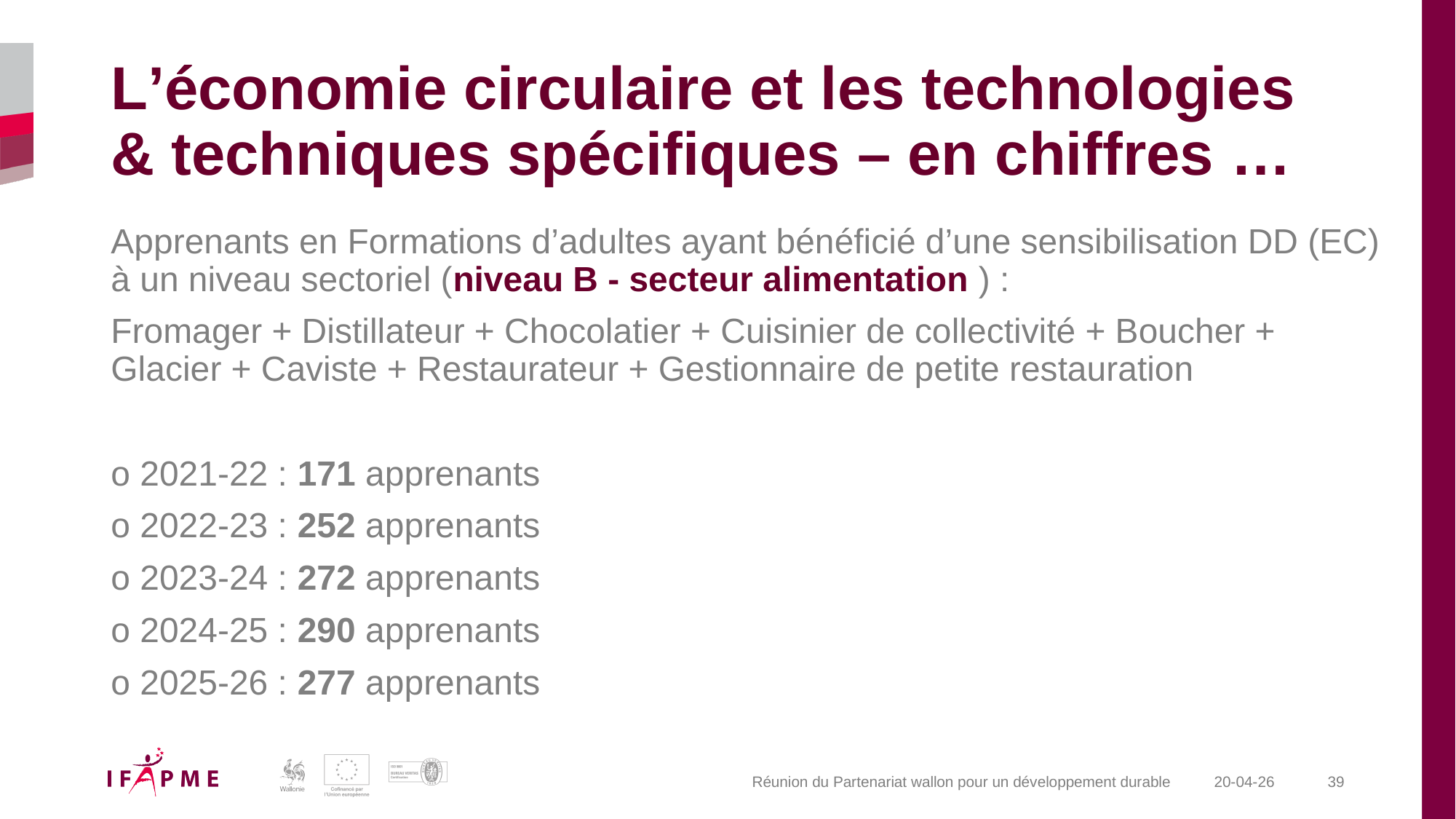

# L’économie circulaire et les technologies & techniques spécifiques – en chiffres …
Apprenants en Formations d’adultes ayant bénéficié d’une sensibilisation DD (EC) à un niveau sectoriel (niveau B - secteur alimentation ) :
Fromager + Distillateur + Chocolatier + Cuisinier de collectivité + Boucher + Glacier + Caviste + Restaurateur + Gestionnaire de petite restauration

o 2021-22 : 171 apprenants
o 2022-23 : 252 apprenants
o 2023-24 : 272 apprenants
o 2024-25 : 290 apprenants
o 2025-26 : 277 apprenants
Réunion du Partenariat wallon pour un développement durable
20-04-26
39